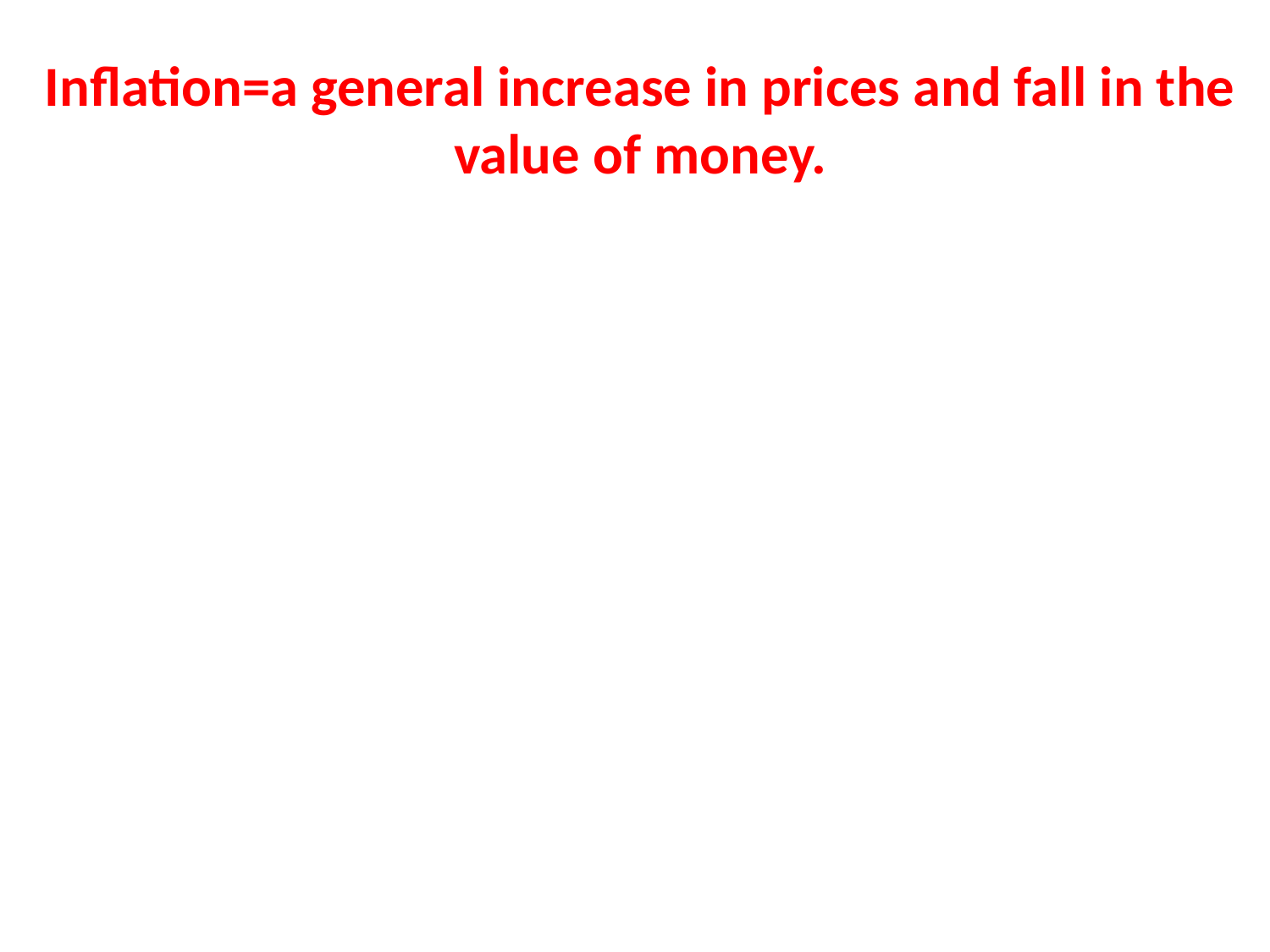

# Inflation=a general increase in prices and fall in the value of money.